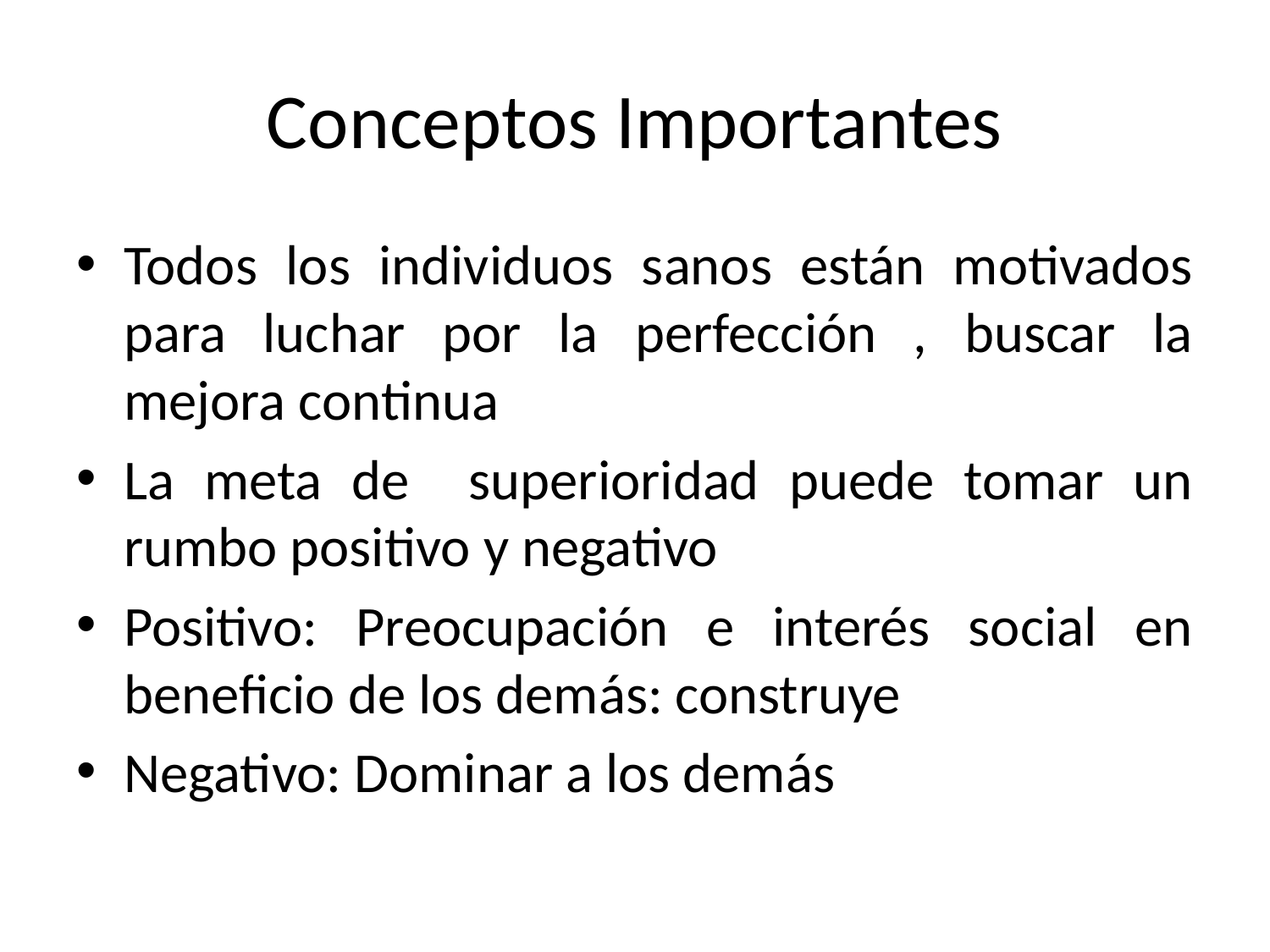

# Conceptos Importantes
Todos los individuos sanos están motivados para luchar por la perfección , buscar la mejora continua
La meta de  superioridad puede tomar un rumbo positivo y negativo
Positivo: Preocupación e interés social en beneficio de los demás: construye
Negativo: Dominar a los demás